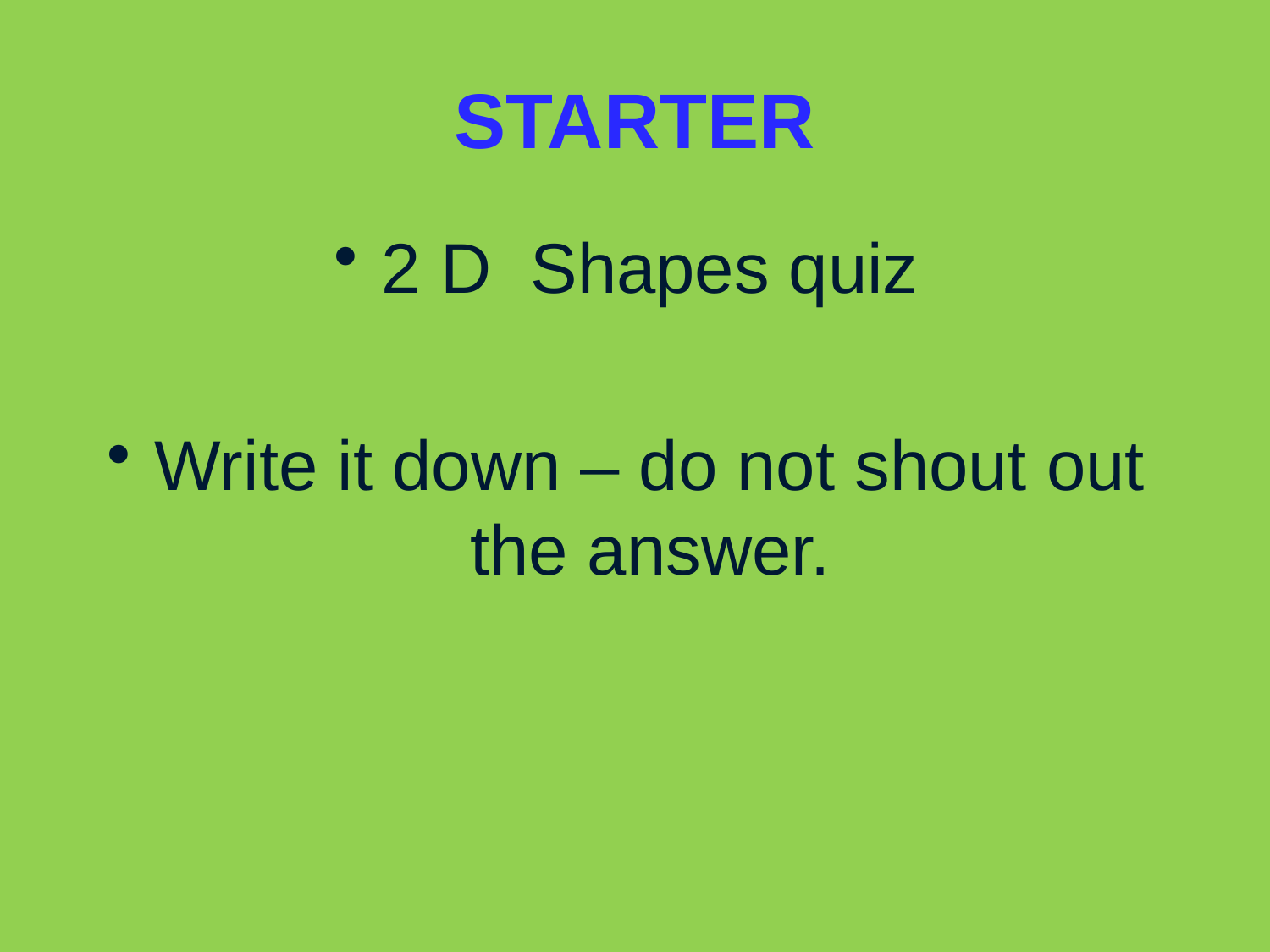

# STARTER
2 D  Shapes quiz

Write it down – do not shout out the answer.